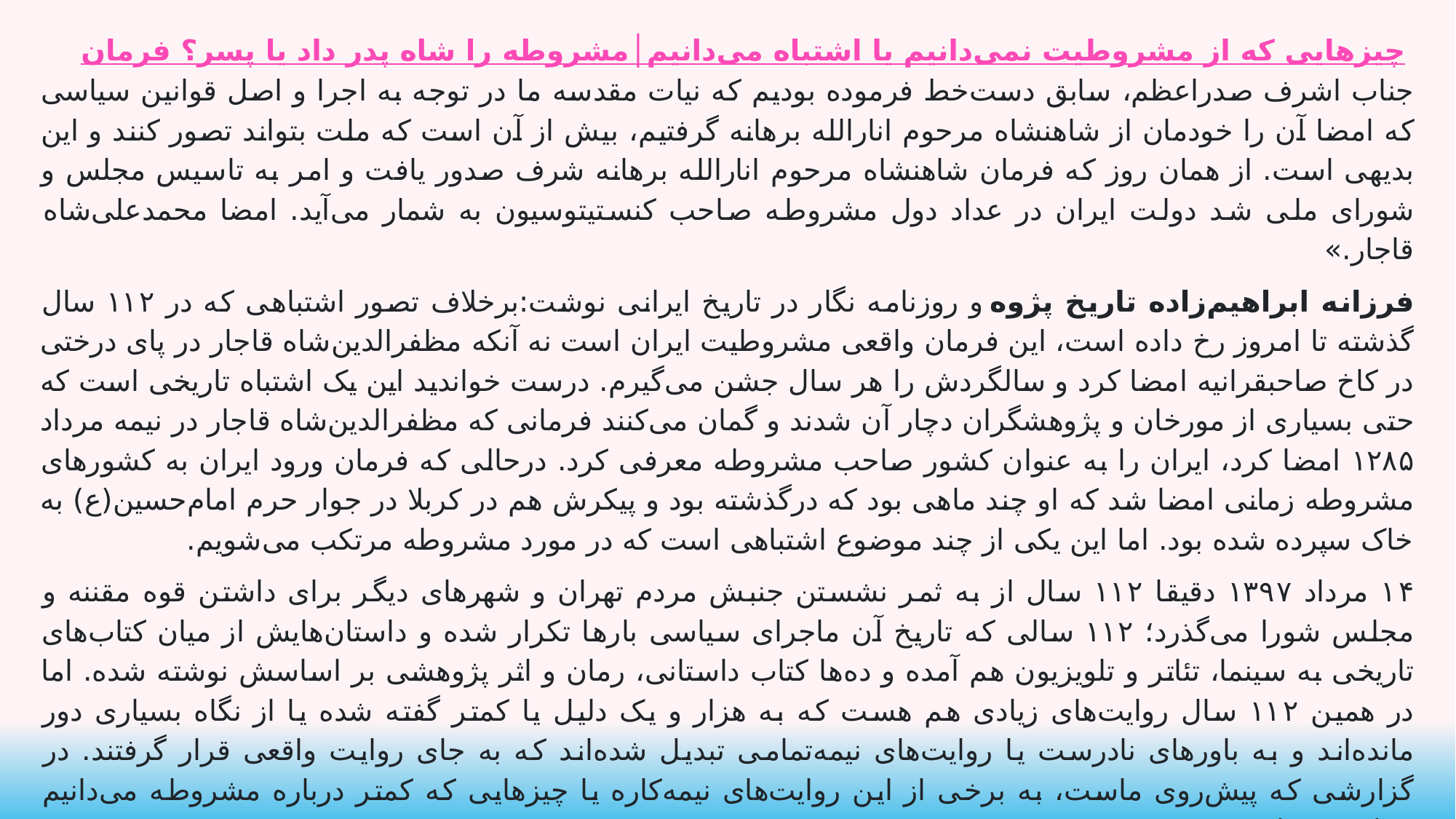

فرمان مشروطه را شاه پدر داد یا پسر؟│چیزهایی که از مشروطیت نمی‌دانیم یا اشتباه می‌دانیم
جناب اشرف صدراعظم، سابق دست‌خط فرموده بودیم که نیات مقدسه ما در توجه به اجرا و اصل قوانین سیاسی که امضا آن را خودمان از شاهنشاه مرحوم انارالله برهانه گرفتیم، بیش از آن است که ملت بتواند تصور کنند و این بدیهی است. از همان روز که فرمان شاهنشاه مرحوم انارالله برهانه شرف صدور یافت و امر به تاسیس مجلس و شورای ملی شد دولت ایران در عداد دول مشروطه صاحب کنستیتوسیون به‌ شمار می‌آید. امضا محمدعلی‌شاه قاجار.»
فرزانه ابراهیم‌زاده تاریخ پژوه و روزنامه نگار در تاریخ ایرانی نوشت:برخلاف تصور اشتباهی که در ۱۱۲ سال گذشته تا امروز رخ‌ داده است، این فرمان واقعی مشروطیت ایران است نه آنکه مظفرالدین‌شاه قاجار در پای درختی در کاخ صاحبقرانیه امضا کرد و سالگردش را هر سال جشن می‌گیرم. درست خواندید این یک اشتباه تاریخی است که حتی بسیاری از مورخان و پژوهشگران دچار آن شدند و گمان می‌کنند فرمانی که مظفرالدین‌شاه قاجار در نیمه مرداد ۱۲۸۵ امضا کرد، ایران را به ‌عنوان کشور صاحب مشروطه معرفی کرد. درحالی ‌که فرمان ورود ایران به کشورهای مشروطه زمانی امضا شد که او چند ماهی بود که درگذشته بود و پیکرش هم در کربلا در جوار حرم امام‌حسین(ع) به‌ خاک سپرده شده بود. اما این یکی از چند موضوع اشتباهی است که در مورد مشروطه مرتکب می‌شویم.
۱۴ مرداد ۱۳۹۷ دقیقا ۱۱۲ سال از به ‌ثمر نشستن جنبش مردم تهران و شهرهای دیگر برای داشتن قوه مقننه و مجلس شورا می‌گذرد؛ ۱۱۲ سالی که تاریخ آن ماجرای سیاسی بارها تکرار شده و داستان‌هایش از میان کتاب‌های تاریخی به سینما، تئاتر و تلویزیون هم آمده و ده‌ها کتاب داستانی، رمان و اثر پژوهشی بر اساسش نوشته شده. اما در همین ۱۱۲ سال روایت‌های زیادی هم هست که به هزار و یک دلیل یا کمتر گفته شده یا از نگاه بسیاری دور مانده‌اند و به باورهای نادرست یا روایت‌های نیمه‌تمامی تبدیل شده‌اند که به‌ جای روایت واقعی قرار گرفتند. در گزارشی که پیش‌روی ماست، به برخی از این روایت‌های نیمه‌کاره یا چیزهایی که کمتر درباره مشروطه می‌دانیم خواهیم پرداخت.